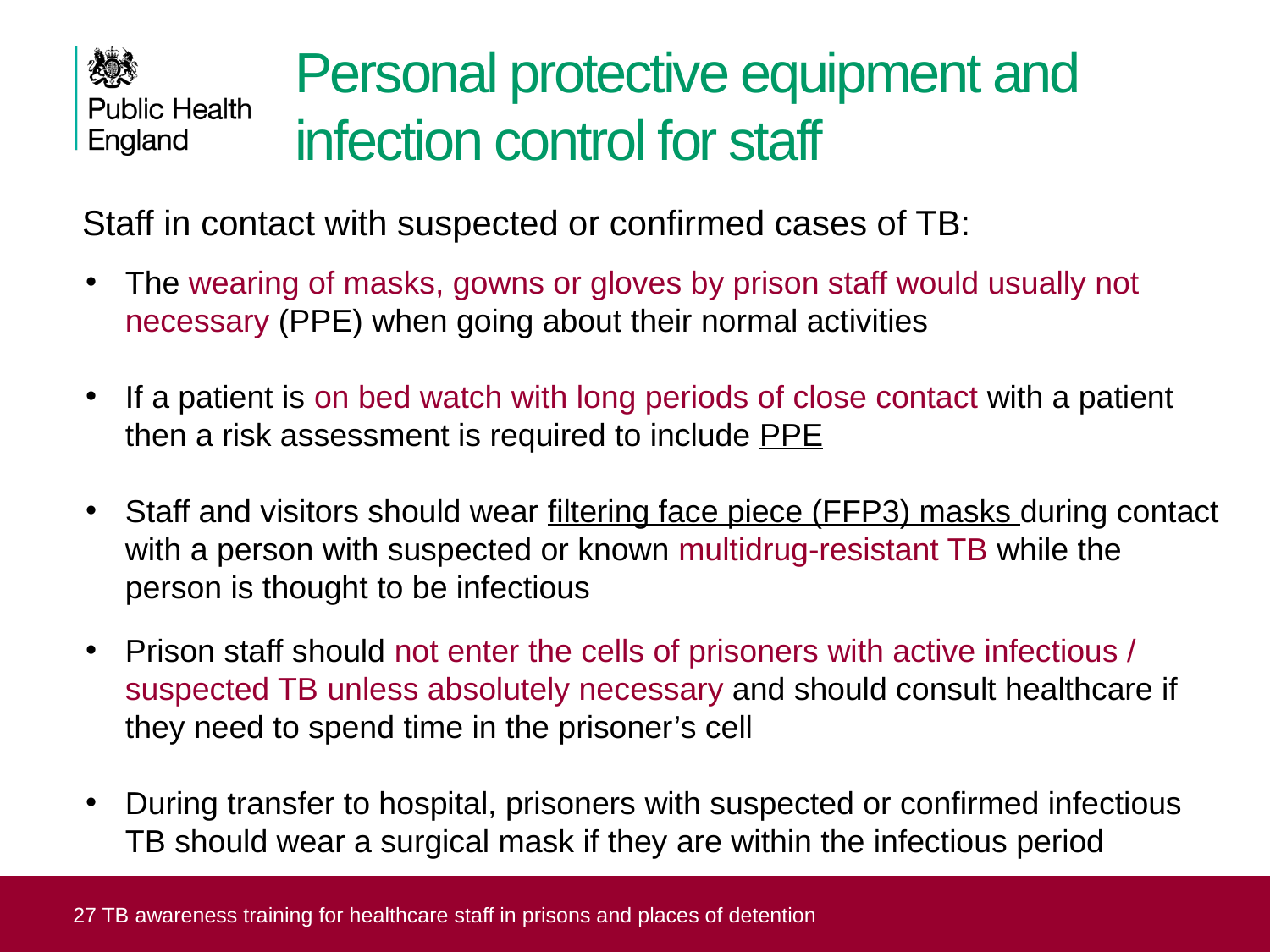

# Personal protective equipment and infection control for staff
Staff in contact with suspected or confirmed cases of TB:
The wearing of masks, gowns or gloves by prison staff would usually not necessary (PPE) when going about their normal activities

If a patient is on bed watch with long periods of close contact with a patient then a risk assessment is required to include PPE

Staff and visitors should wear filtering face piece (FFP3) masks during contact with a person with suspected or known multidrug‑resistant TB while the person is thought to be infectious

Prison staff should not enter the cells of prisoners with active infectious / suspected TB unless absolutely necessary and should consult healthcare if they need to spend time in the prisoner’s cell

During transfer to hospital, prisoners with suspected or confirmed infectious TB should wear a surgical mask if they are within the infectious period

27 TB awareness training for healthcare staff in prisons and places of detention